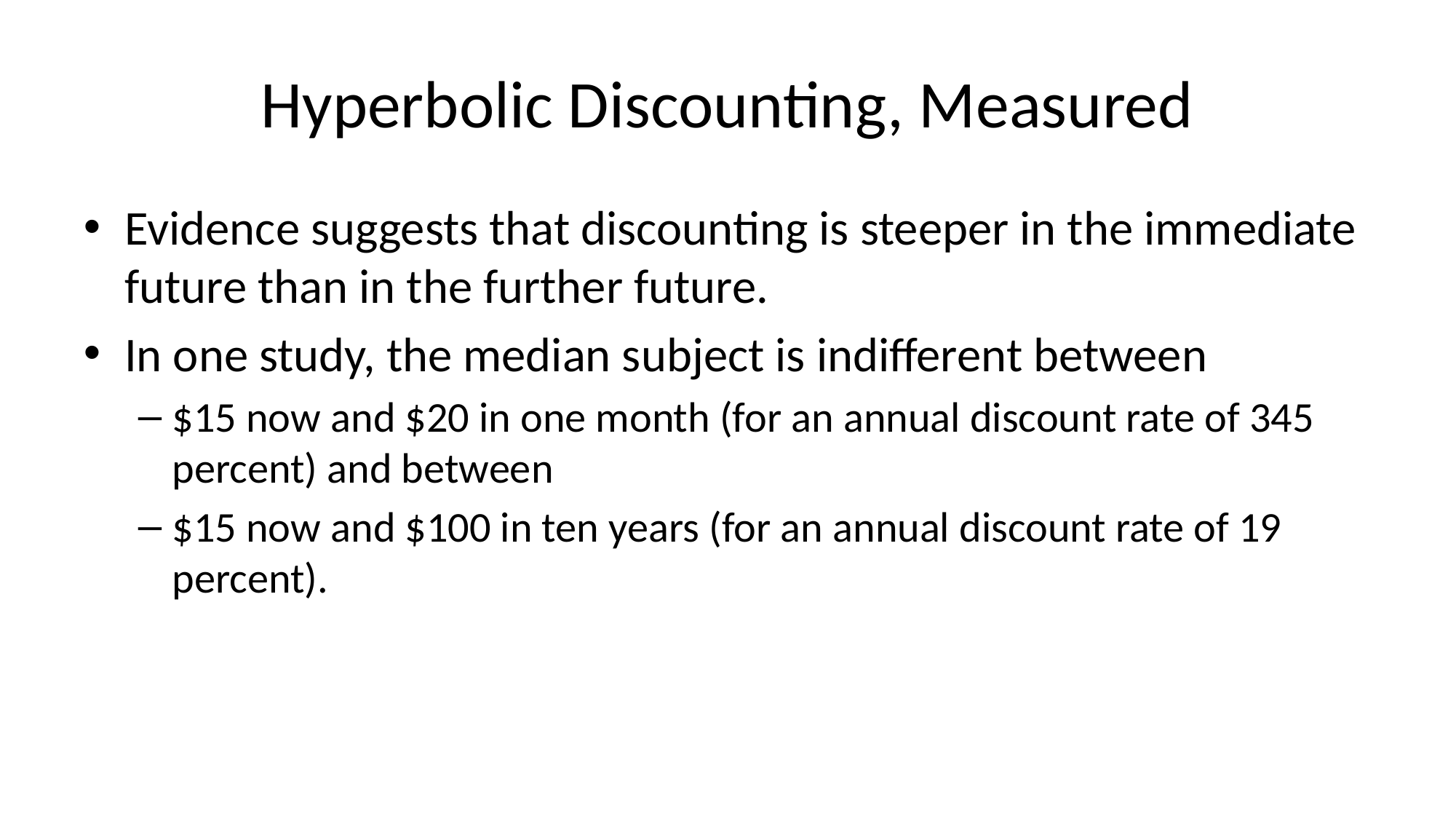

# Hyperbolic Discounting, Measured
Evidence suggests that discounting is steeper in the immediate future than in the further future.
In one study, the median subject is indifferent between
$15 now and $20 in one month (for an annual discount rate of 345 percent) and between
$15 now and $100 in ten years (for an annual discount rate of 19 percent).